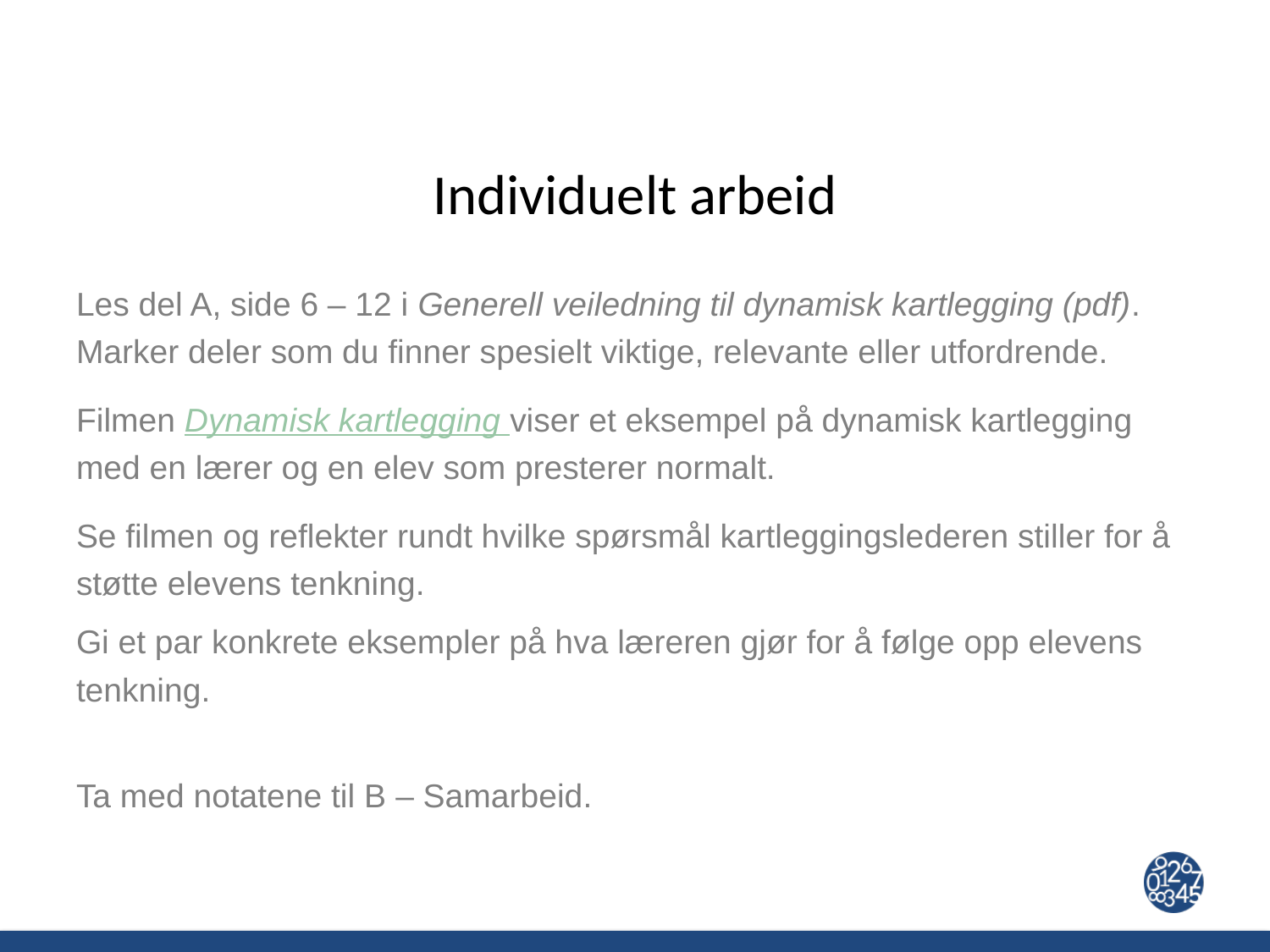

# Individuelt arbeid
Les del A, side 6 – 12 i Generell veiledning til dynamisk kartlegging (pdf). 
Marker deler som du finner spesielt viktige, relevante eller utfordrende.
Filmen Dynamisk kartlegging viser et eksempel på dynamisk kartlegging med en lærer og en elev som presterer normalt.
Se filmen og reflekter rundt hvilke spørsmål kartleggingslederen stiller for å støtte elevens tenkning.
Gi et par konkrete eksempler på hva læreren gjør for å følge opp elevens tenkning.

Ta med notatene til B – Samarbeid.